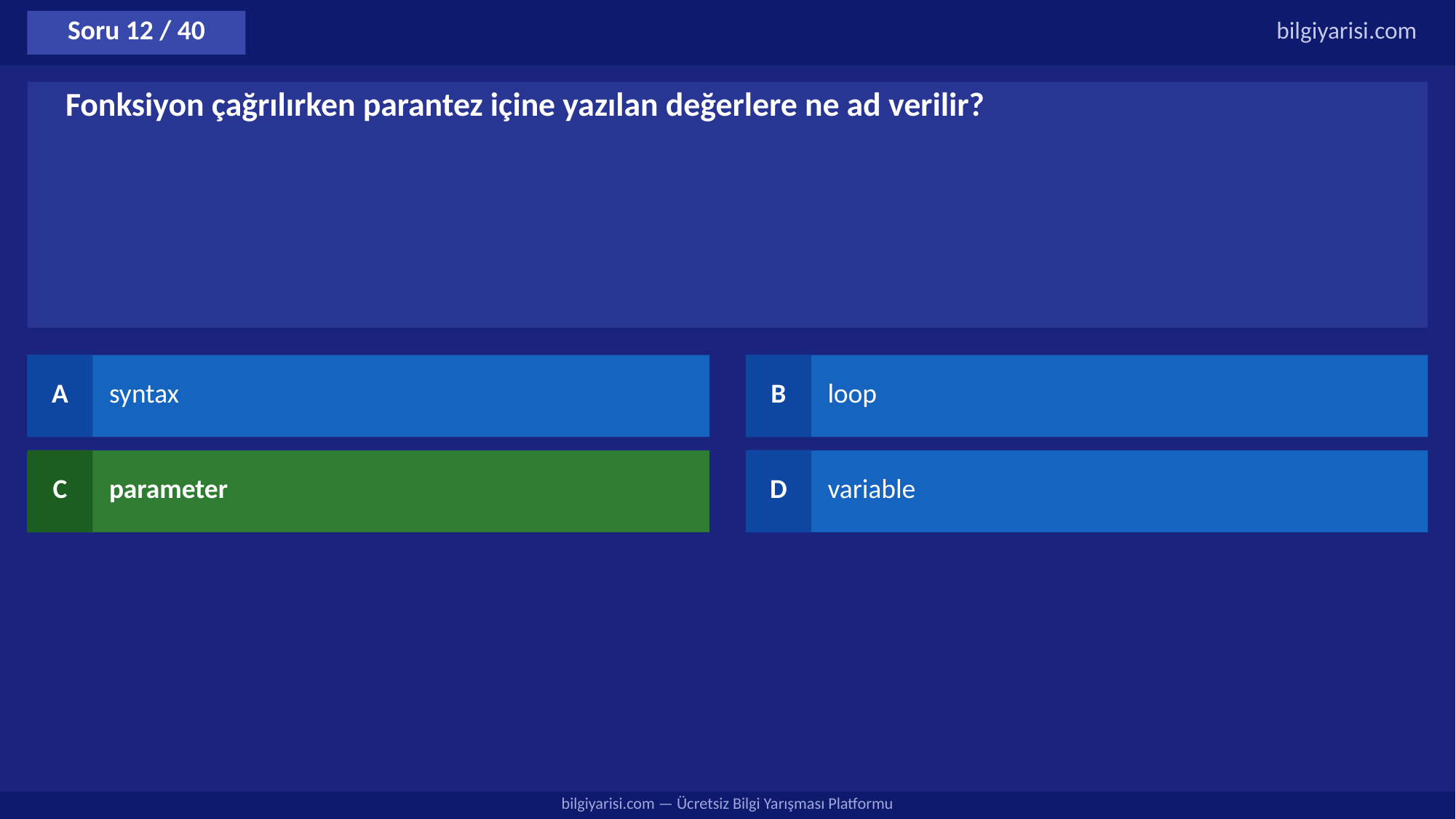

Soru 12 / 40
bilgiyarisi.com

Fonksiyon çağrılırken parantez içine yazılan değerlere ne ad verilir?

A
syntax

B
loop

C
parameter

D
variable
bilgiyarisi.com — Ücretsiz Bilgi Yarışması Platformu